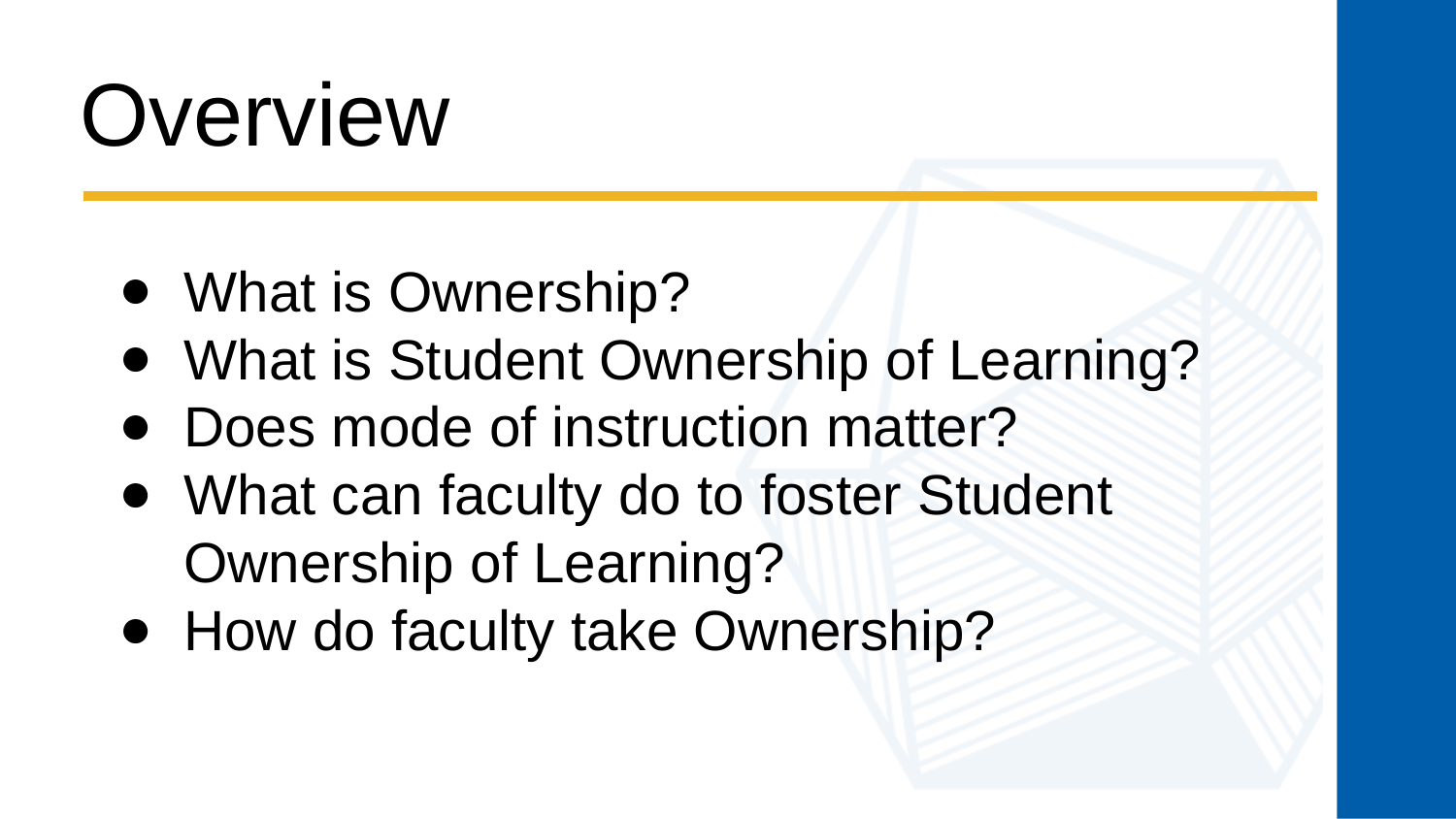

# Overview
What is Ownership?
What is Student Ownership of Learning?
Does mode of instruction matter?
What can faculty do to foster Student Ownership of Learning?
How do faculty take Ownership?